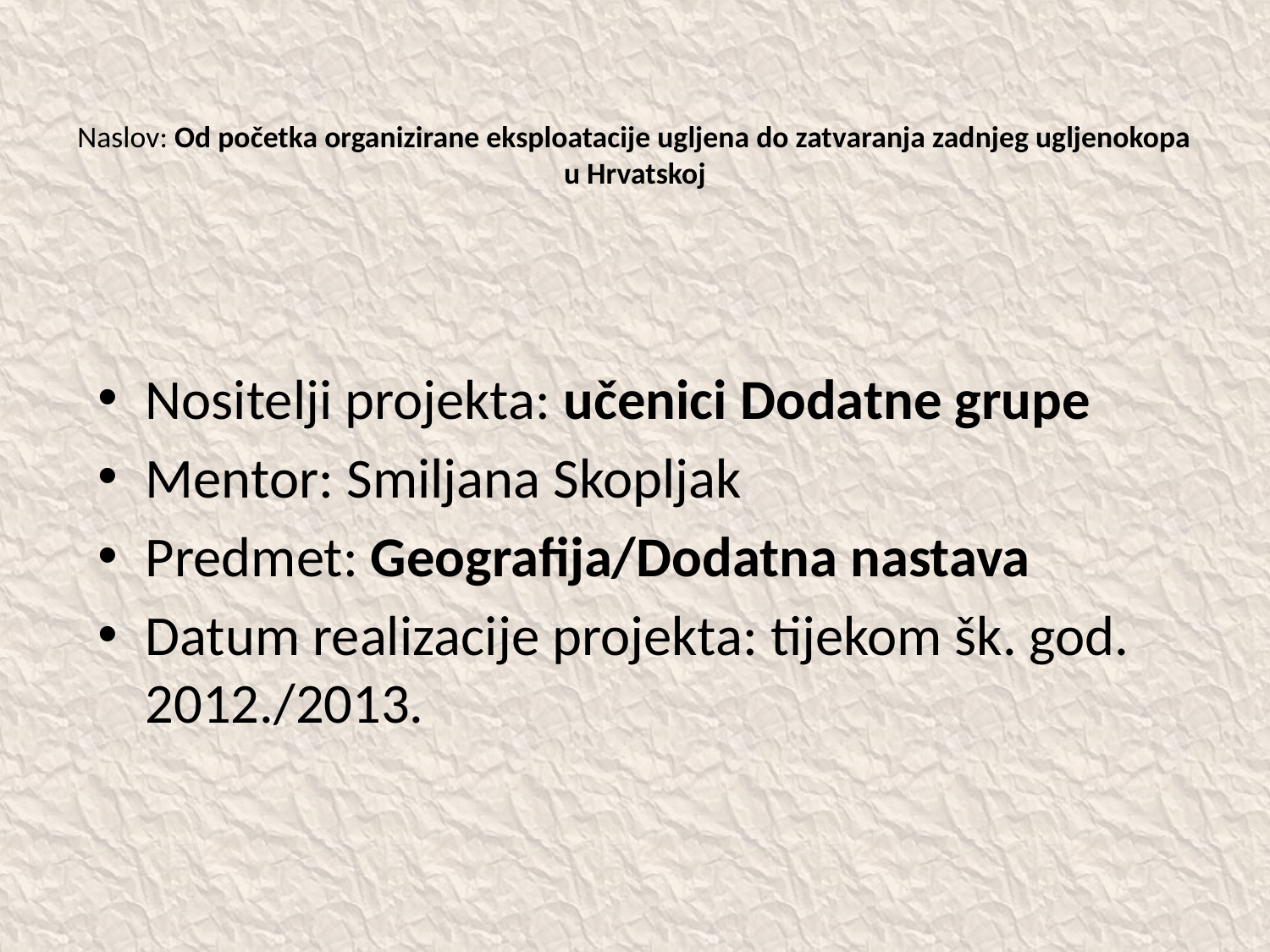

# Naslov: Od početka organizirane eksploatacije ugljena do zatvaranja zadnjeg ugljenokopa u Hrvatskoj
Nositelji projekta: učenici Dodatne grupe
Mentor: Smiljana Skopljak
Predmet: Geografija/Dodatna nastava
Datum realizacije projekta: tijekom šk. god. 2012./2013.